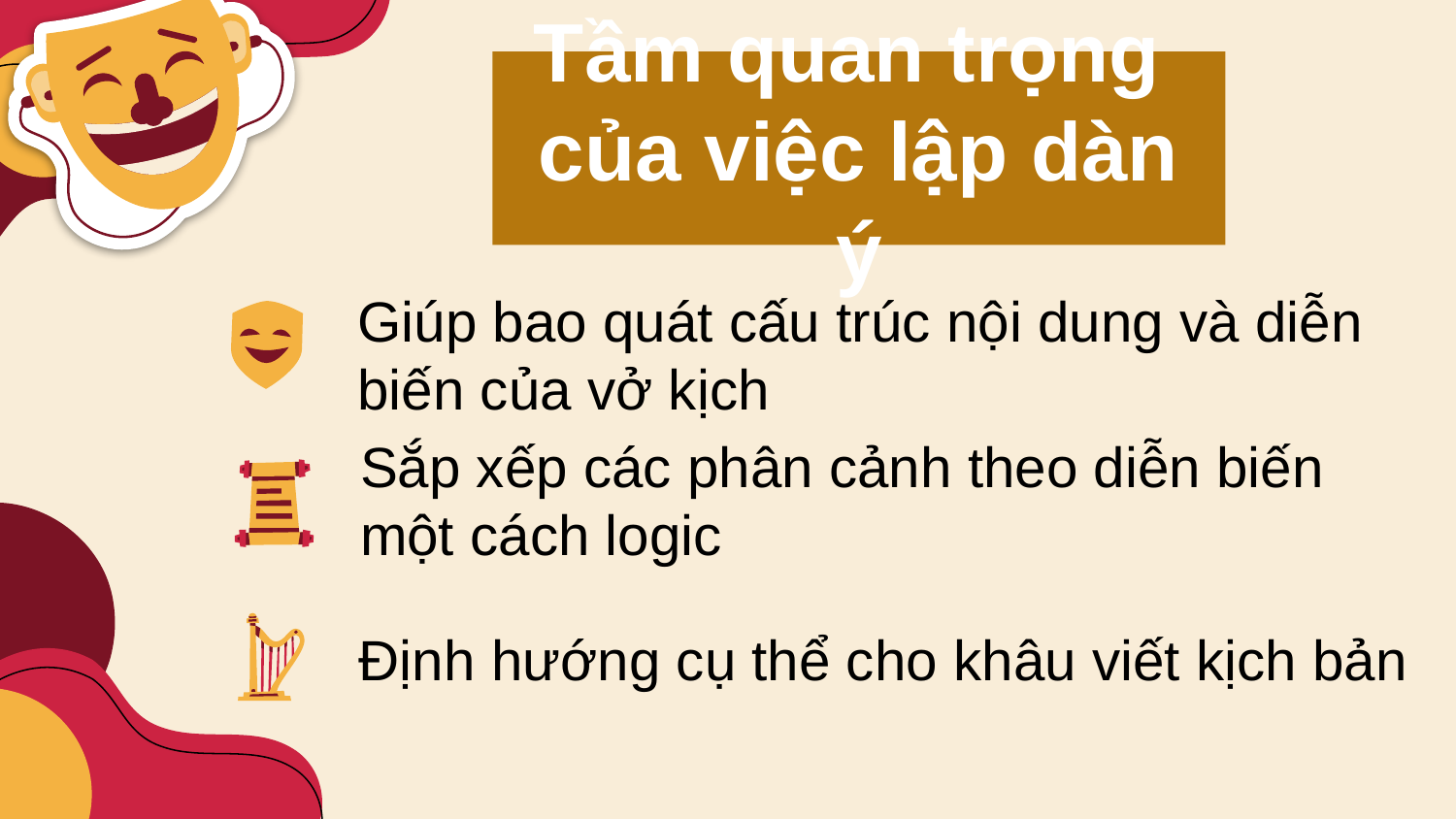

# Tầm quan trọng của việc lập dàn ý
Giúp bao quát cấu trúc nội dung và diễn biến của vở kịch

Sắp xếp các phân cảnh theo diễn biến một cách logic

Định hướng cụ thể cho khâu viết kịch bản